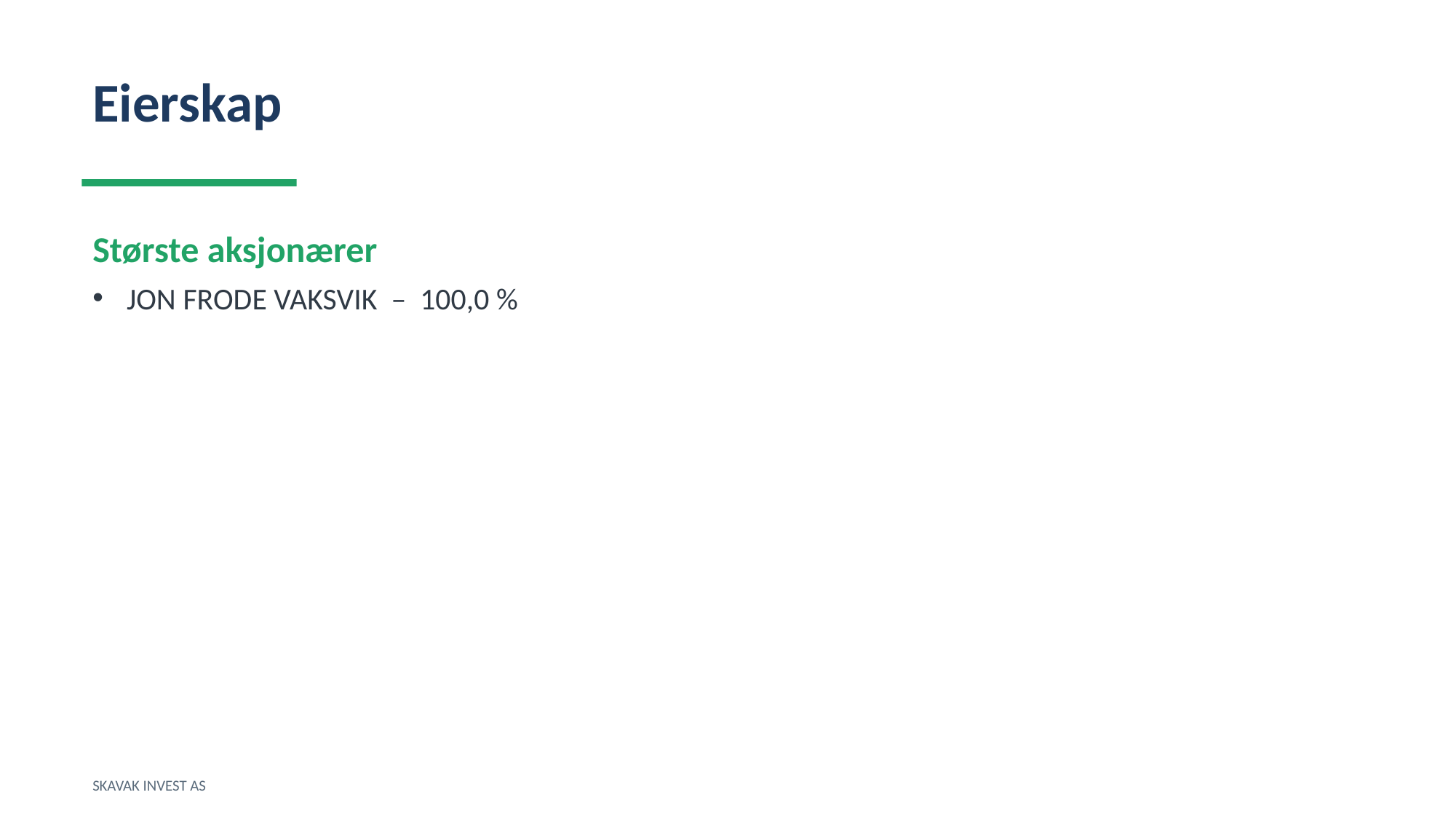

Eierskap

Største aksjonærer
JON FRODE VAKSVIK  –  100,0 %
SKAVAK INVEST AS